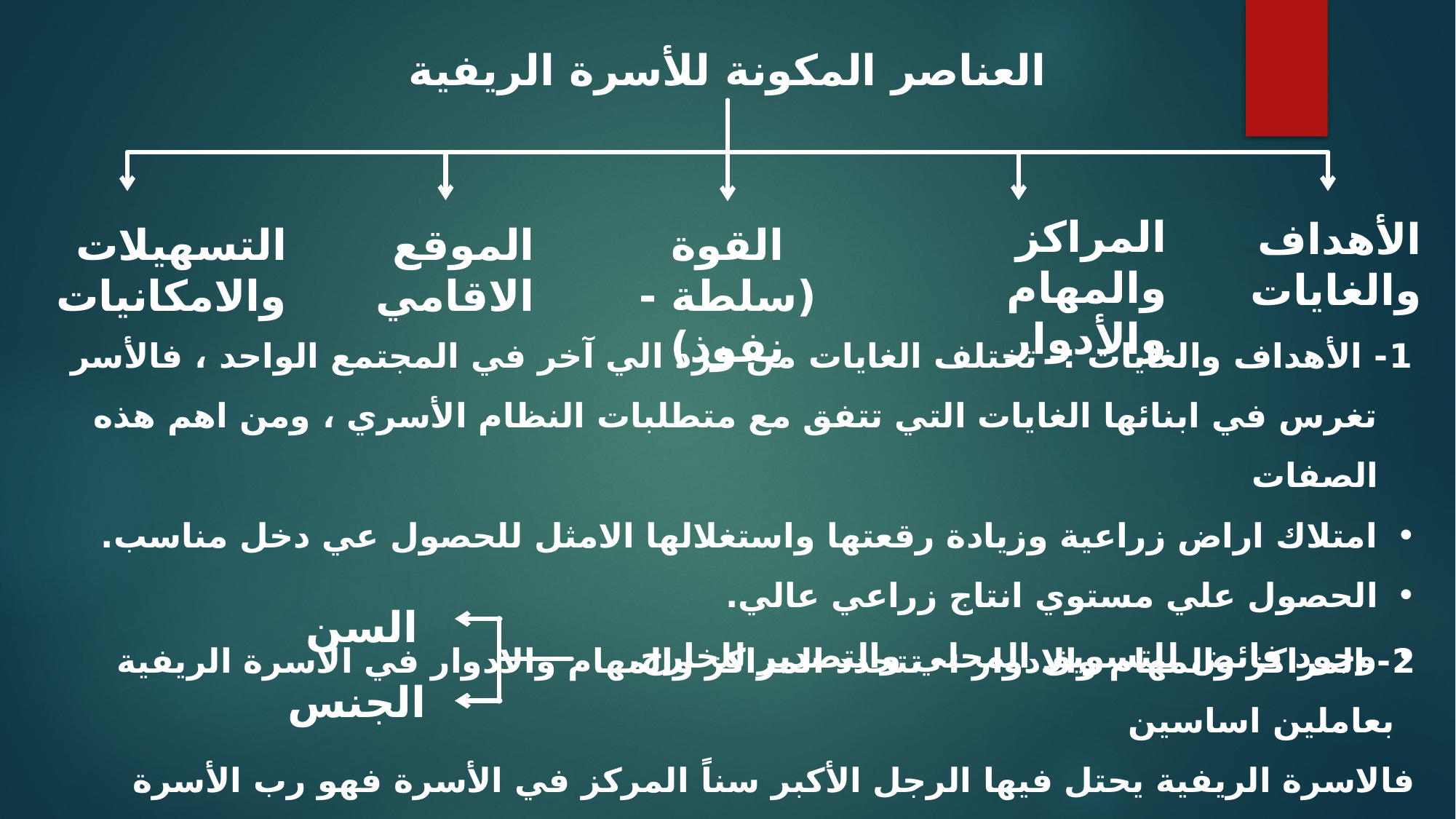

العناصر المكونة للأسرة الريفية
المراكز والمهام والأدوار
الأهداف والغايات
الموقع الاقامي
القوة
(سلطة - نفوذ)
التسهيلات والامكانيات
1- الأهداف والغايات :- تختلف الغايات من فرد الي آخر في المجتمع الواحد ، فالأسر تغرس في ابنائها الغايات التي تتفق مع متطلبات النظام الأسري ، ومن اهم هذه الصفات
امتلاك اراض زراعية وزيادة رقعتها واستغلالها الامثل للحصول عي دخل مناسب.
الحصول علي مستوي انتاج زراعي عالي.
وجود فائض للتسويق المحلي والتصدير للخارج.
السن
2- المراكز والمهام والادوار :- تتحدد المراكز والمهام والادوار في الاسرة الريفية بعاملين اساسين
فالاسرة الريفية يحتل فيها الرجل الأكبر سناً المركز في الأسرة فهو رب الأسرة
وهو المتصرف الرئيسي في شئونها وصاحب القرار النهائي لاي نشاط تقوم بيه لأسرة .
الجنس